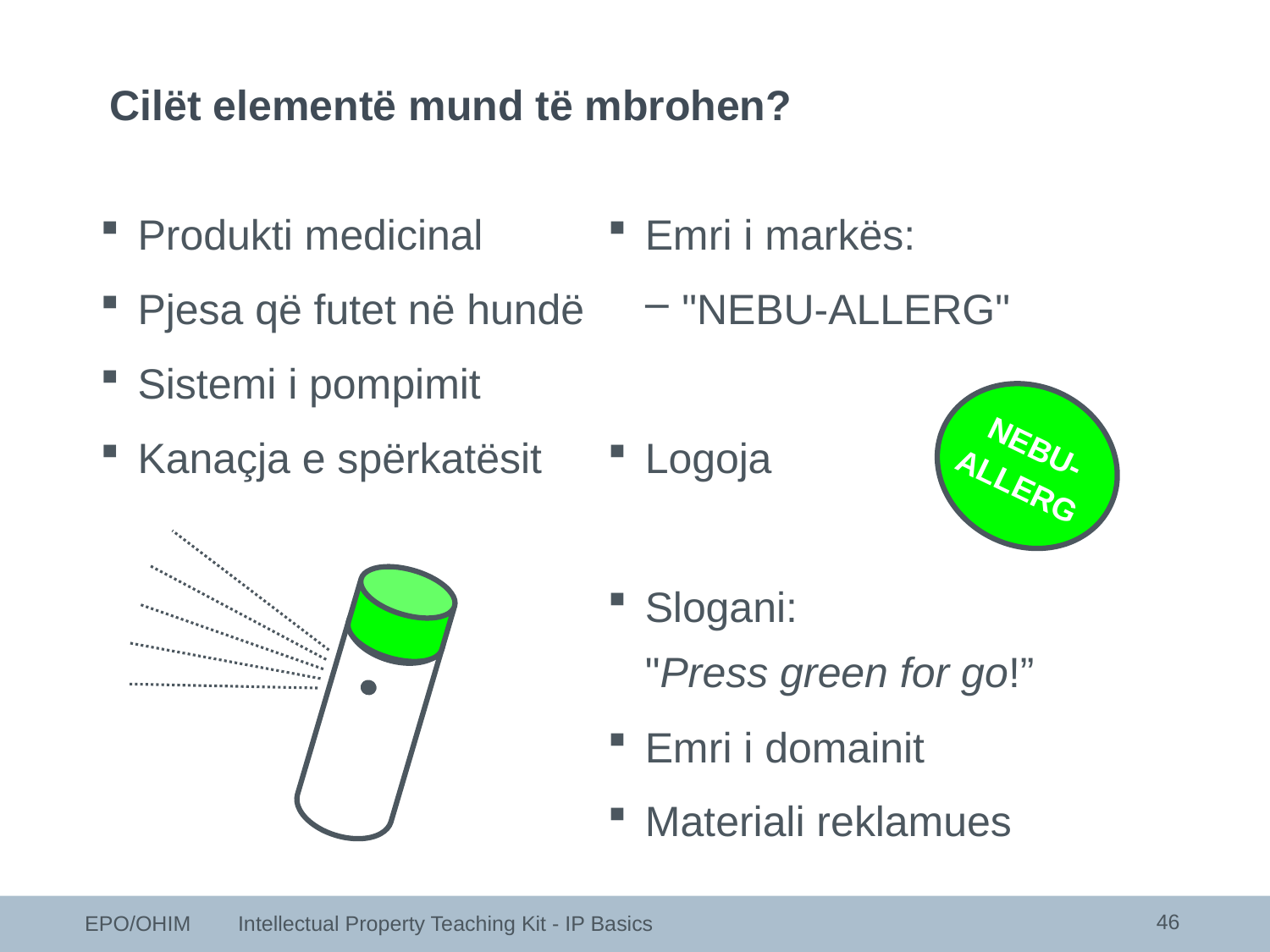

Cilët elementë mund të mbrohen?
Produkti medicinal
Pjesa që futet në hundë
Sistemi i pompimit
Kanaçja e spërkatësit
Emri i markës:
"NEBU-ALLERG"

Logoja

Slogani:
"Press green for go!”
Emri i domainit
Materiali reklamues

NEBU-
ALLERG

46
EPO/OHIM        Intellectual Property Teaching Kit - IP Basics